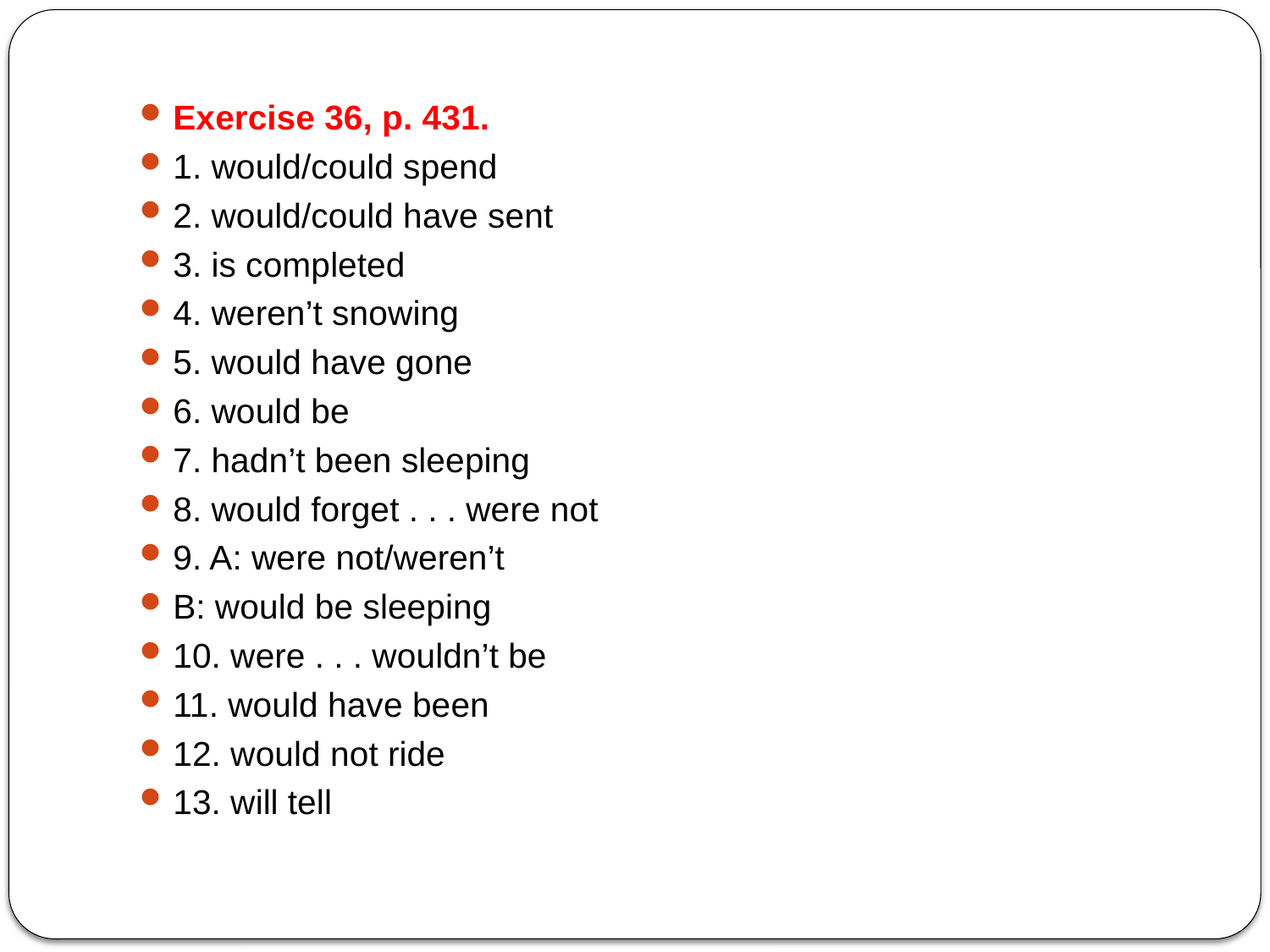

Exercise 36, p. 431.
1. would/could spend
2. would/could have sent
3. is completed
4. weren’t snowing
5. would have gone
6. would be
7. hadn’t been sleeping
8. would forget . . . were not
9. A: were not/weren’t
B: would be sleeping
10. were . . . wouldn’t be
11. would have been
12. would not ride
13. will tell